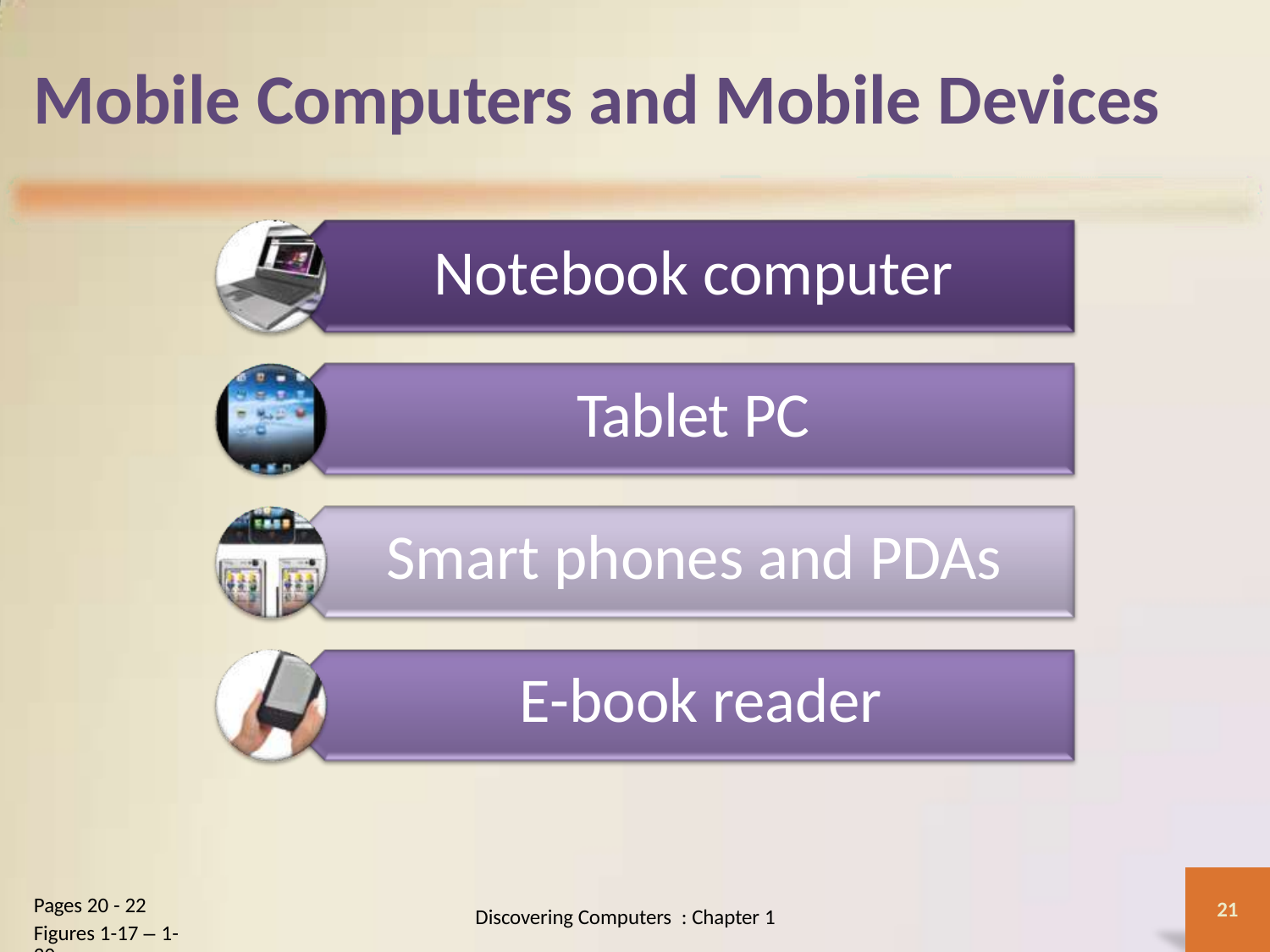

# Mobile Computers and Mobile Devices

Notebook computer

Tablet PC
Smart phones and PDAs  E-book reader

Pages 20 - 22
21
Discovering Computers  : Chapter 1
Figures 1-17 – 1-20